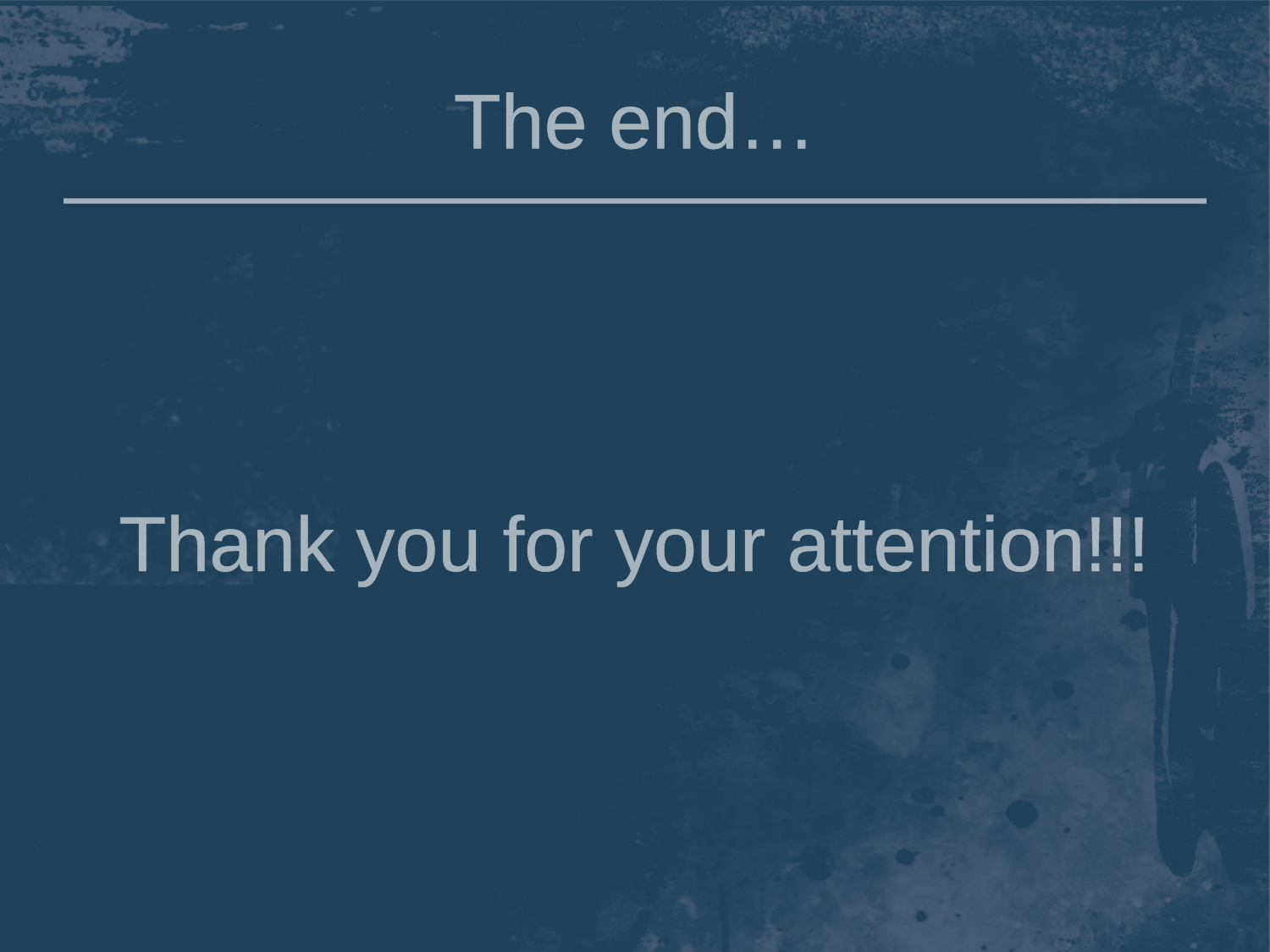

# The end…
Thank you for your attention!!!